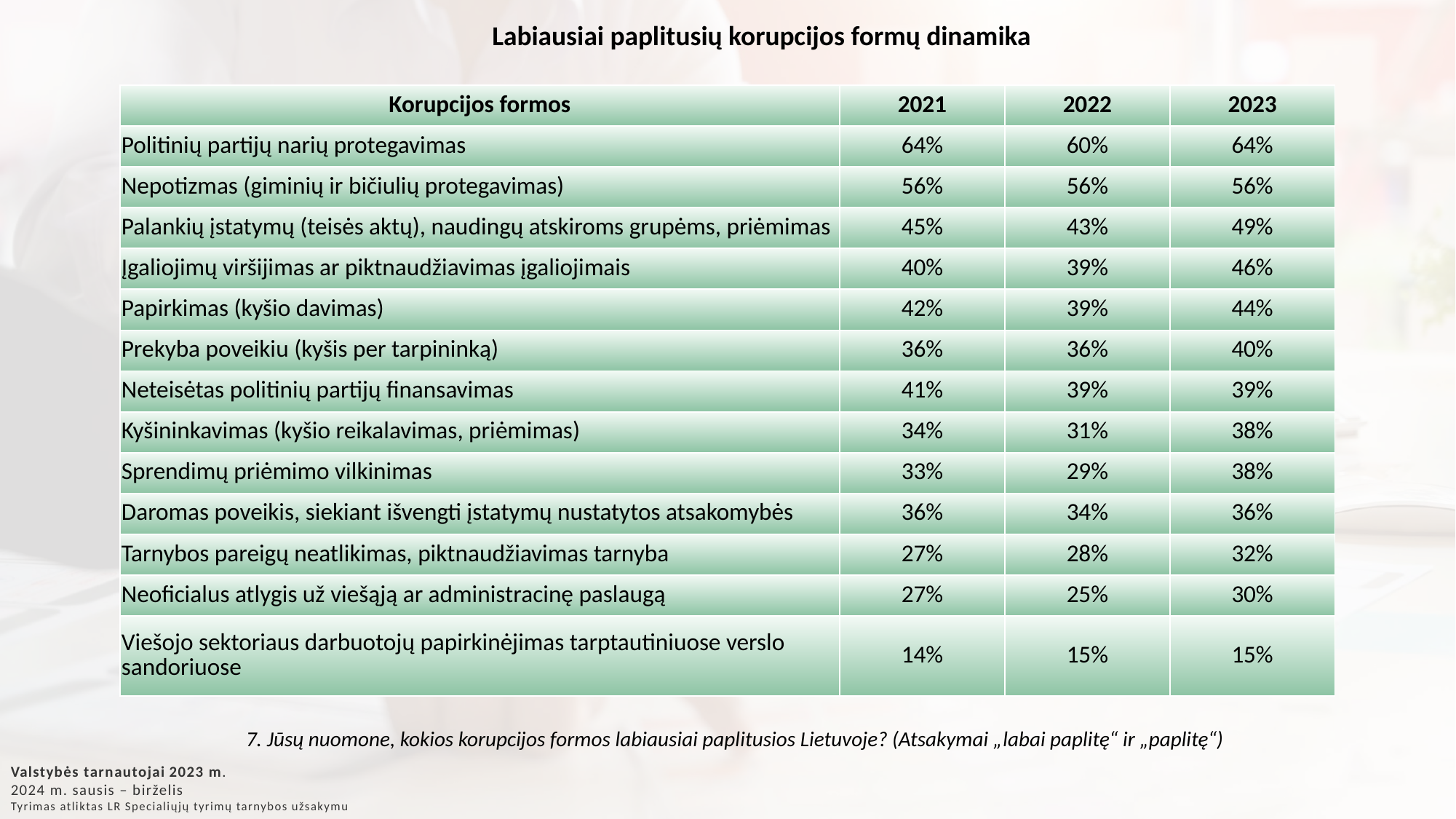

Labiausiai paplitusių korupcijos formų dinamika

| Korupcijos formos | 2021 | 2022 | 2023 |
| --- | --- | --- | --- |
| Politinių partijų narių protegavimas | 64% | 60% | 64% |
| Nepotizmas (giminių ir bičiulių protegavimas) | 56% | 56% | 56% |
| Palankių įstatymų (teisės aktų), naudingų atskiroms grupėms, priėmimas | 45% | 43% | 49% |
| Įgaliojimų viršijimas ar piktnaudžiavimas įgaliojimais | 40% | 39% | 46% |
| Papirkimas (kyšio davimas) | 42% | 39% | 44% |
| Prekyba poveikiu (kyšis per tarpininką) | 36% | 36% | 40% |
| Neteisėtas politinių partijų finansavimas | 41% | 39% | 39% |
| Kyšininkavimas (kyšio reikalavimas, priėmimas) | 34% | 31% | 38% |
| Sprendimų priėmimo vilkinimas | 33% | 29% | 38% |
| Daromas poveikis, siekiant išvengti įstatymų nustatytos atsakomybės | 36% | 34% | 36% |
| Tarnybos pareigų neatlikimas, piktnaudžiavimas tarnyba | 27% | 28% | 32% |
| Neoficialus atlygis už viešąją ar administracinę paslaugą | 27% | 25% | 30% |
| Viešojo sektoriaus darbuotojų papirkinėjimas tarptautiniuose verslo sandoriuose | 14% | 15% | 15% |
7. Jūsų nuomone, kokios korupcijos formos labiausiai paplitusios Lietuvoje? (Atsakymai „labai paplitę“ ir „paplitę“)
Valstybės tarnautojai 2023 m.
2024 m. sausis – birželis
Tyrimas atliktas LR Specialiųjų tyrimų tarnybos užsakymu